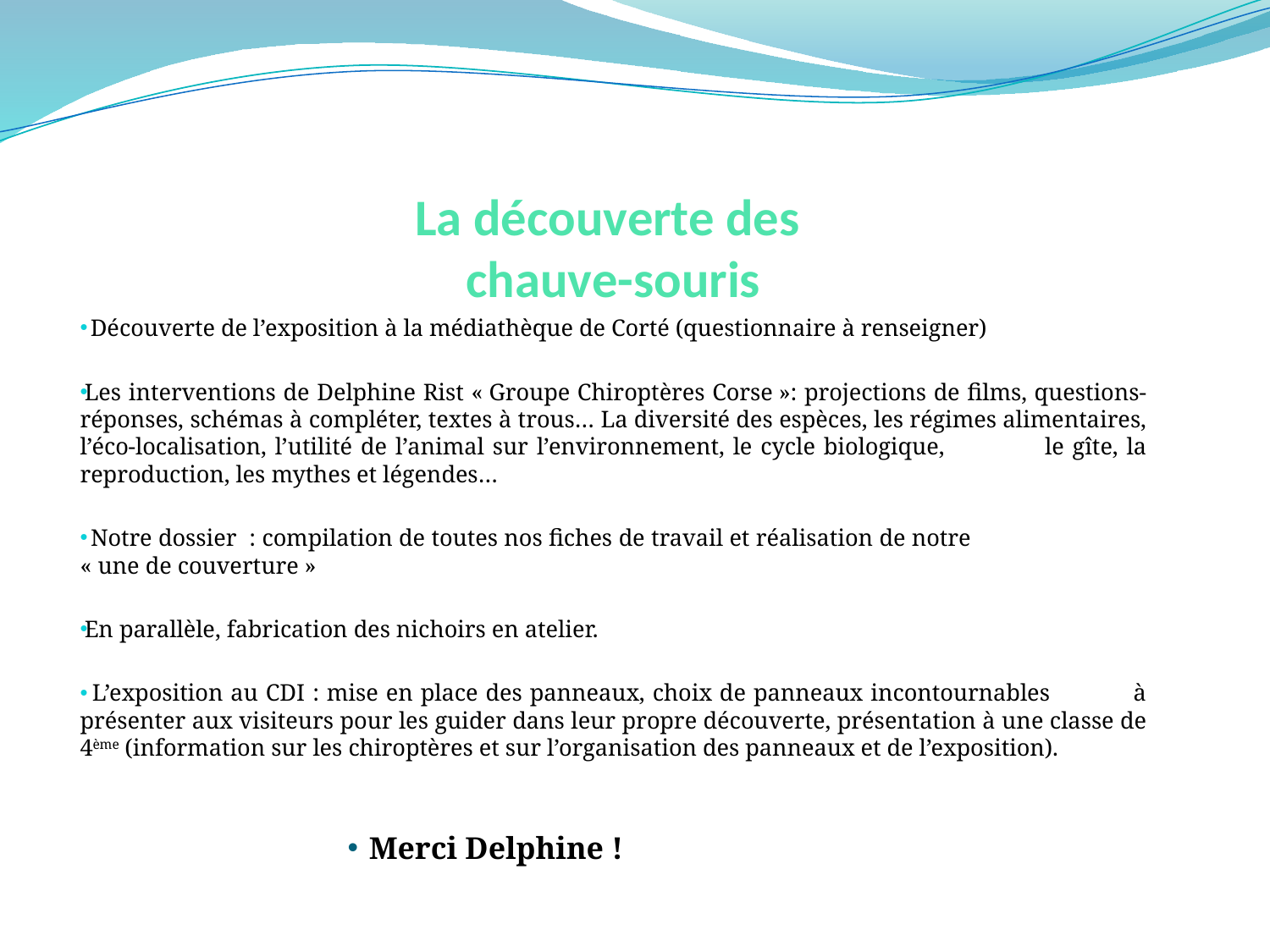

# La découverte des chauve-souris
 Découverte de l’exposition à la médiathèque de Corté (questionnaire à renseigner)

Les interventions de Delphine Rist « Groupe Chiroptères Corse »: projections de films, questions-réponses, schémas à compléter, textes à trous… La diversité des espèces, les régimes alimentaires, l’éco-localisation, l’utilité de l’animal sur l’environnement, le cycle biologique,            le gîte, la reproduction, les mythes et légendes…

 Notre dossier  : compilation de toutes nos fiches de travail et réalisation de notre                             « une de couverture »

En parallèle, fabrication des nichoirs en atelier.

 L’exposition au CDI : mise en place des panneaux, choix de panneaux incontournables           à présenter aux visiteurs pour les guider dans leur propre découverte, présentation à une classe de 4ème (information sur les chiroptères et sur l’organisation des panneaux et de l’exposition).

Merci Delphine !